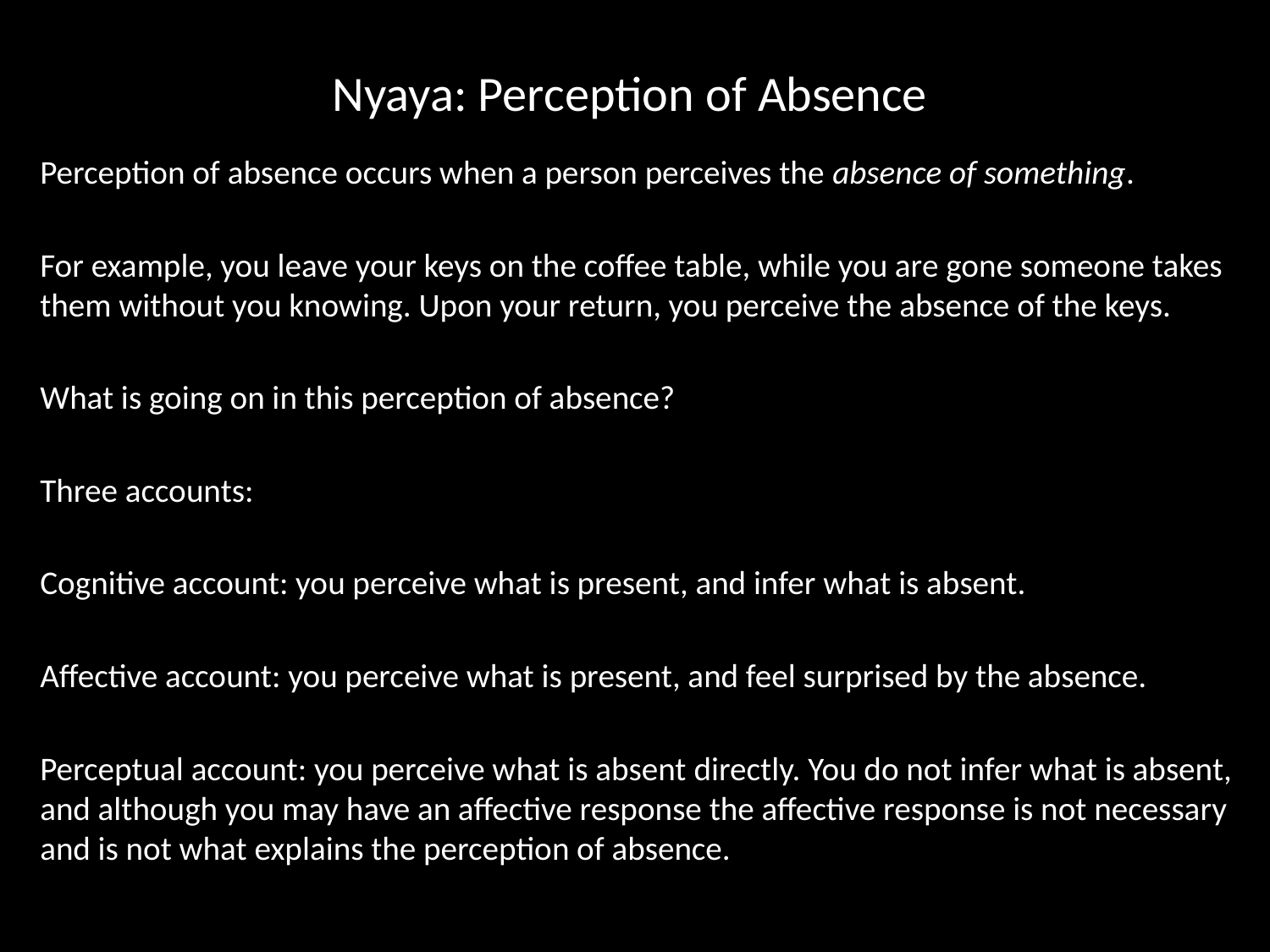

# Nyaya: Perception of Absence
Perception of absence occurs when a person perceives the absence of something.

For example, you leave your keys on the coffee table, while you are gone someone takes them without you knowing. Upon your return, you perceive the absence of the keys.

What is going on in this perception of absence?

Three accounts:

Cognitive account: you perceive what is present, and infer what is absent.

Affective account: you perceive what is present, and feel surprised by the absence.

Perceptual account: you perceive what is absent directly. You do not infer what is absent, and although you may have an affective response the affective response is not necessary and is not what explains the perception of absence.